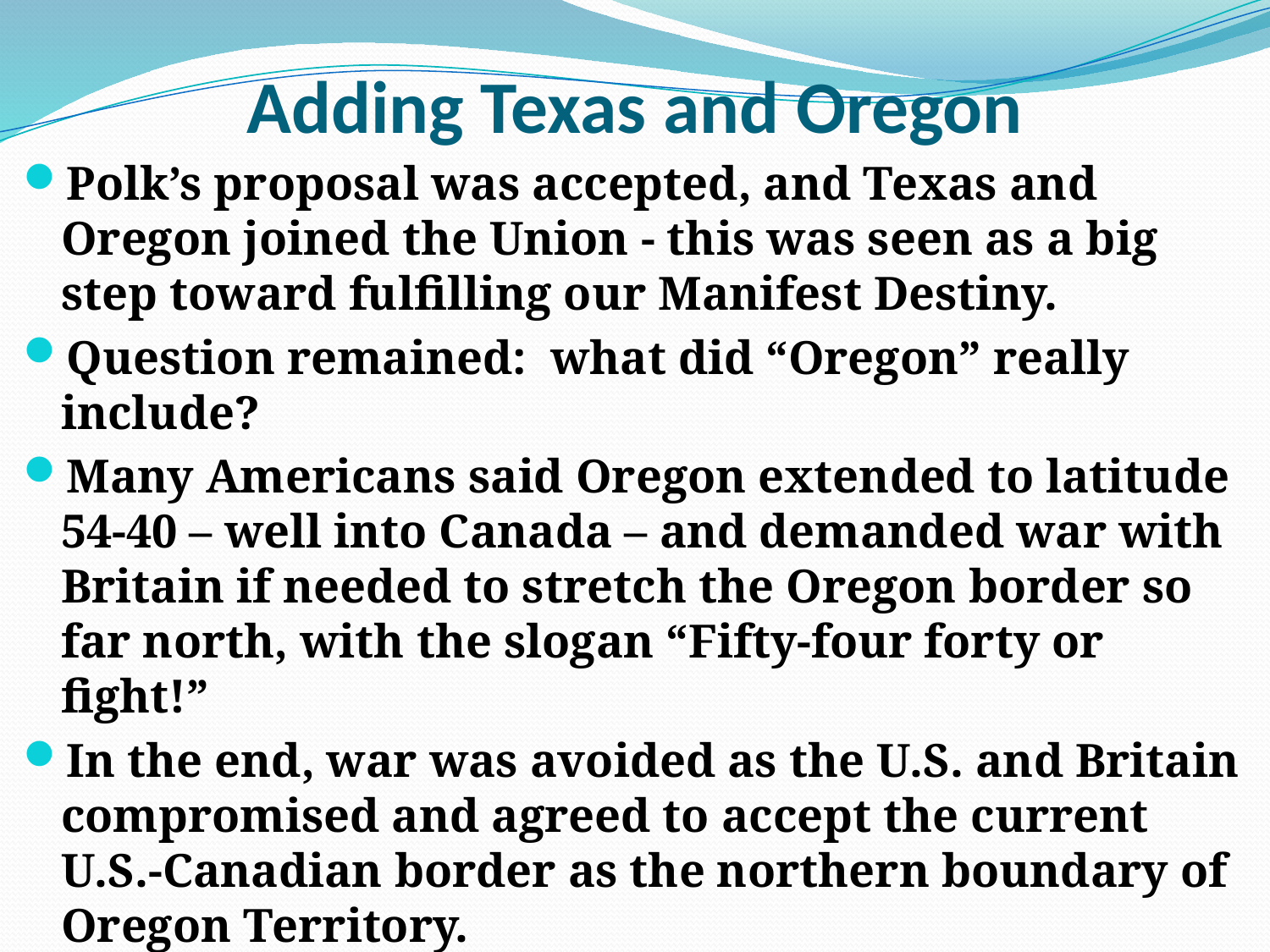

# Adding Texas and Oregon
Polk’s proposal was accepted, and Texas and Oregon joined the Union - this was seen as a big step toward fulfilling our Manifest Destiny.
Question remained:  what did “Oregon” really include?
Many Americans said Oregon extended to latitude 54-40 – well into Canada – and demanded war with Britain if needed to stretch the Oregon border so far north, with the slogan “Fifty-four forty or fight!”
In the end, war was avoided as the U.S. and Britain compromised and agreed to accept the current U.S.-Canadian border as the northern boundary of Oregon Territory.